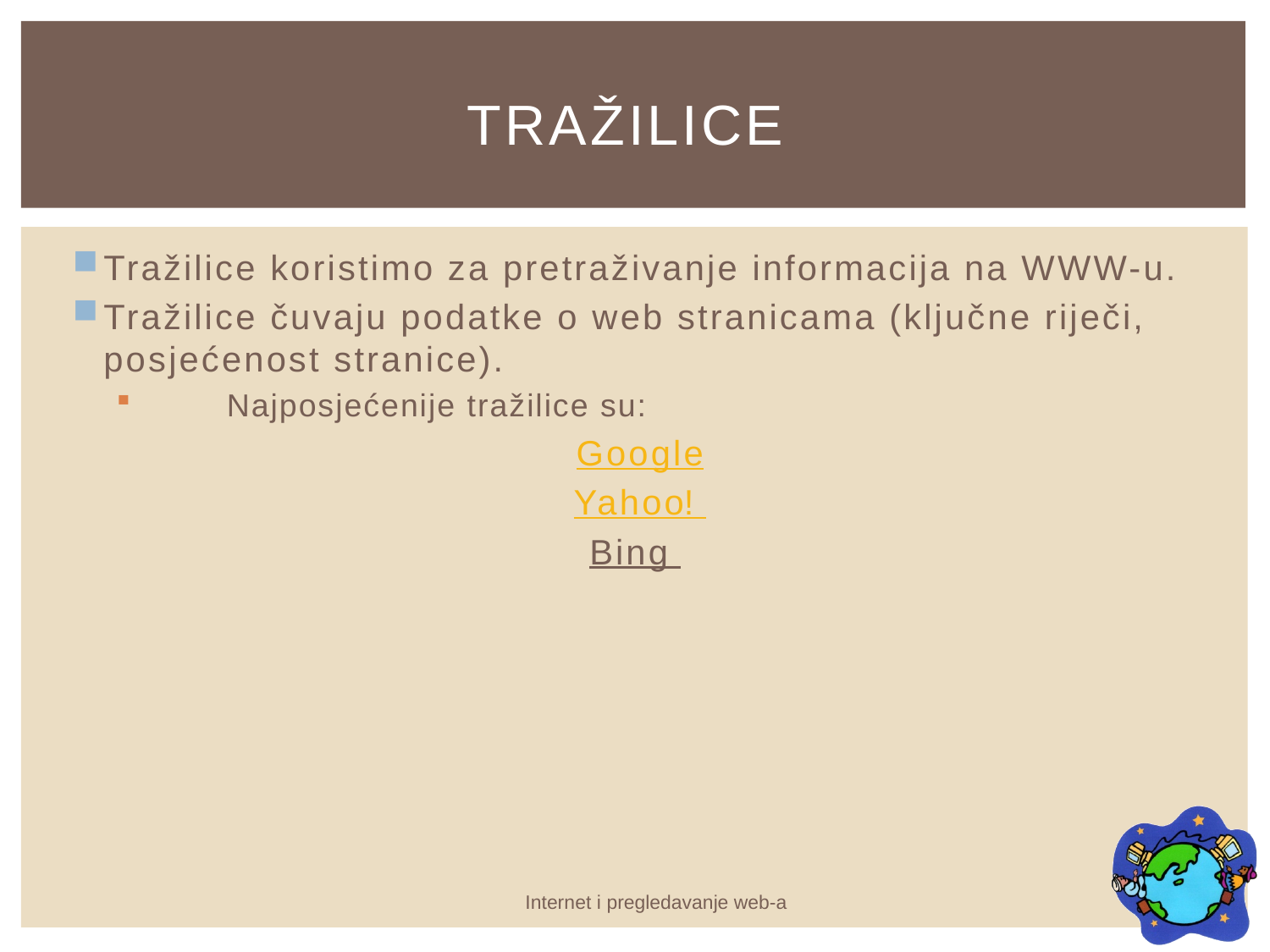

# Tražilice
Tražilice koristimo za pretraživanje informacija na WWW-u.
Tražilice čuvaju podatke o web stranicama (ključne riječi, posjećenost stranice).
        Najposjećenije tražilice su:
Google
Yahoo!
Bing

Internet i pregledavanje web-a